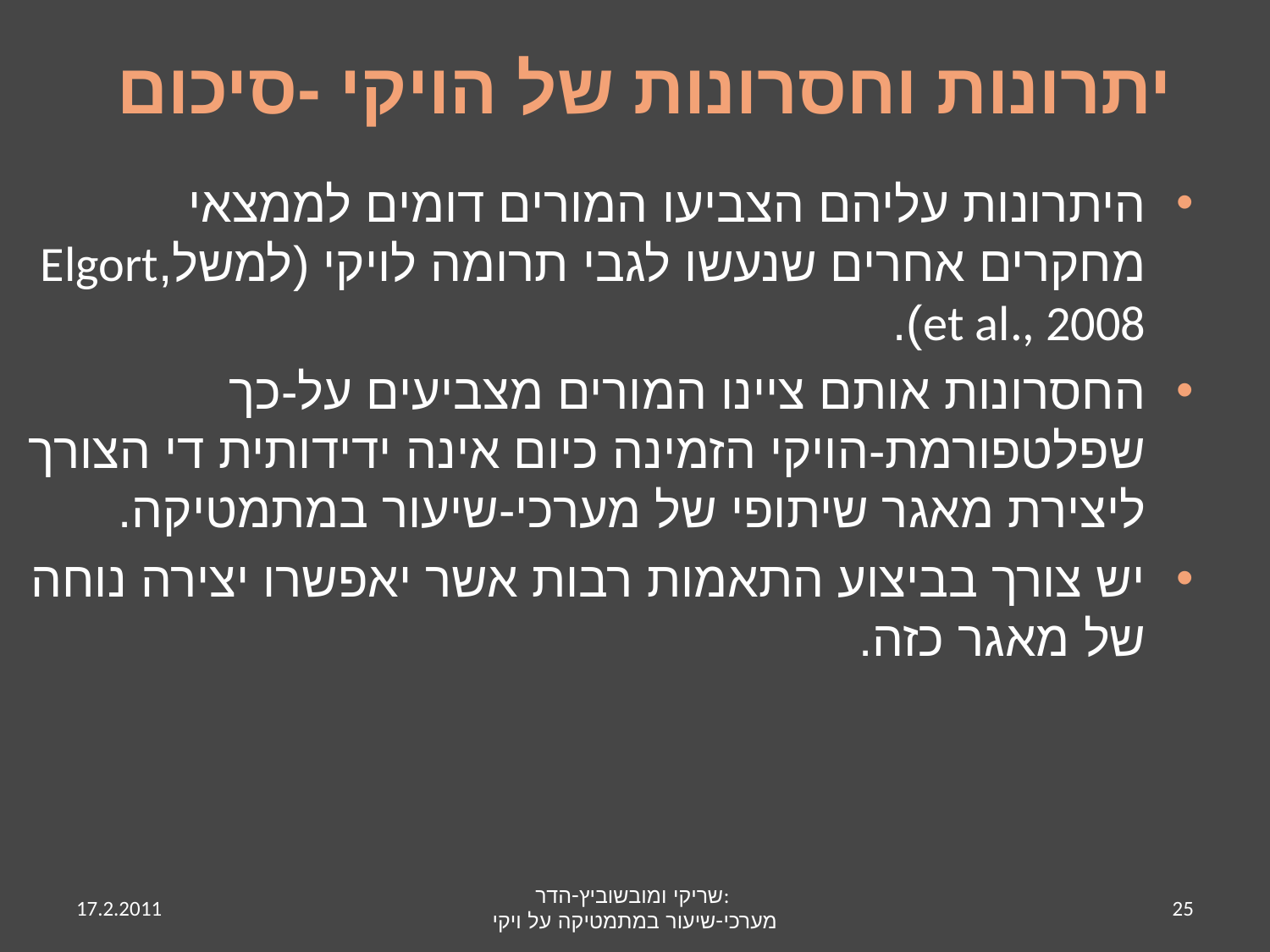

# יתרונות וחסרונות של הויקי -סיכום
היתרונות עליהם הצביעו המורים דומים לממצאי מחקרים אחרים שנעשו לגבי תרומה לויקי (למשל,Elgort et al., 2008).
החסרונות אותם ציינו המורים מצביעים על-כך שפלטפורמת-הויקי הזמינה כיום אינה ידידותית די הצורך ליצירת מאגר שיתופי של מערכי-שיעור במתמטיקה.
יש צורך בביצוע התאמות רבות אשר יאפשרו יצירה נוחה של מאגר כזה.
17.2.2011
שריקי ומובשוביץ-הדר:
מערכי-שיעור במתמטיקה על ויקי
25